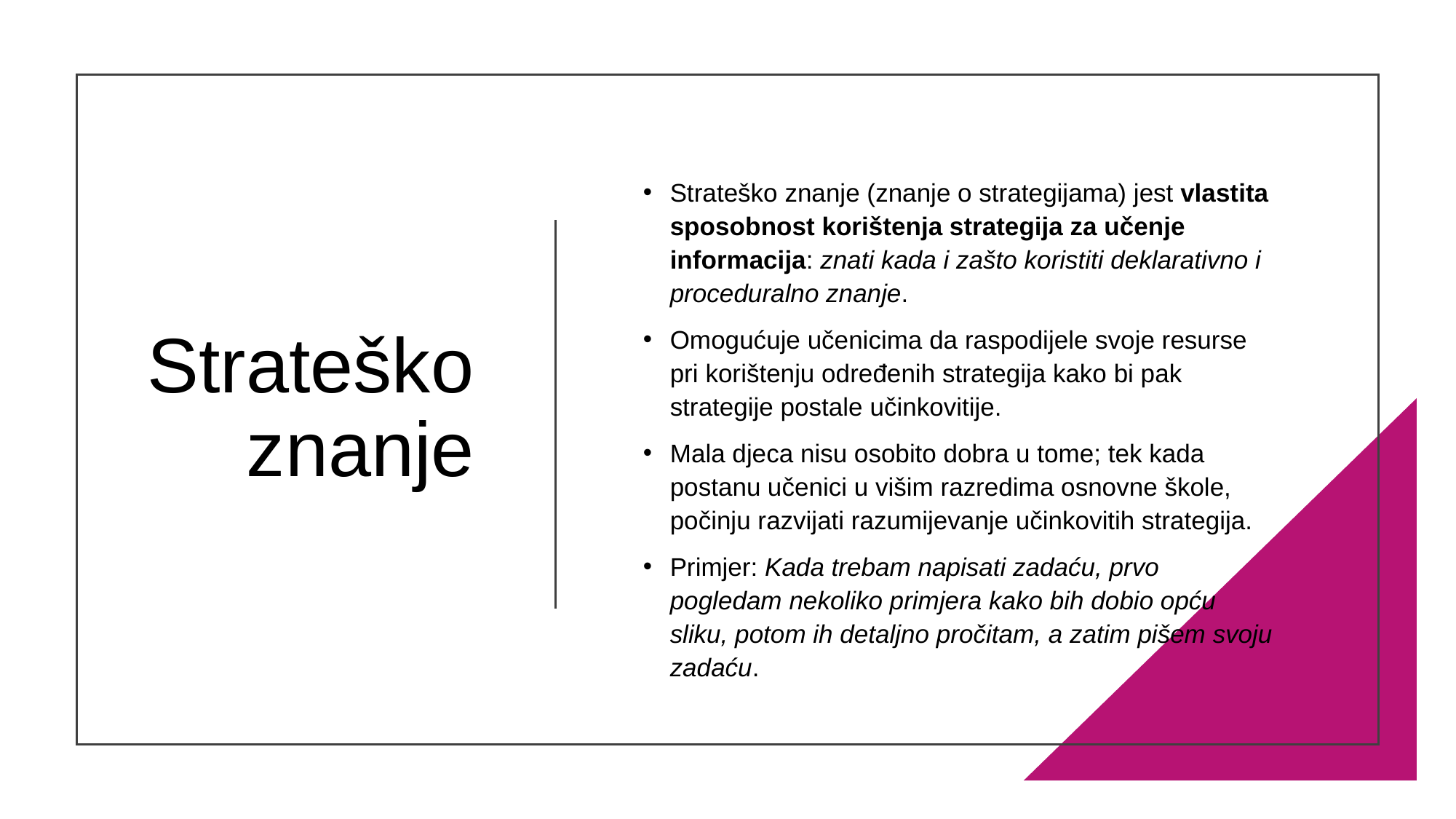

# Strateško znanje
Strateško znanje (znanje o strategijama) jest vlastita sposobnost korištenja strategija za učenje informacija: znati kada i zašto koristiti deklarativno i proceduralno znanje.
Omogućuje učenicima da raspodijele svoje resurse pri korištenju određenih strategija kako bi pak strategije postale učinkovitije.
Mala djeca nisu osobito dobra u tome; tek kada postanu učenici u višim razredima osnovne škole, počinju razvijati razumijevanje učinkovitih strategija.
Primjer: Kada trebam napisati zadaću, prvo pogledam nekoliko primjera kako bih dobio opću sliku, potom ih detaljno pročitam, a zatim pišem svoju zadaću.